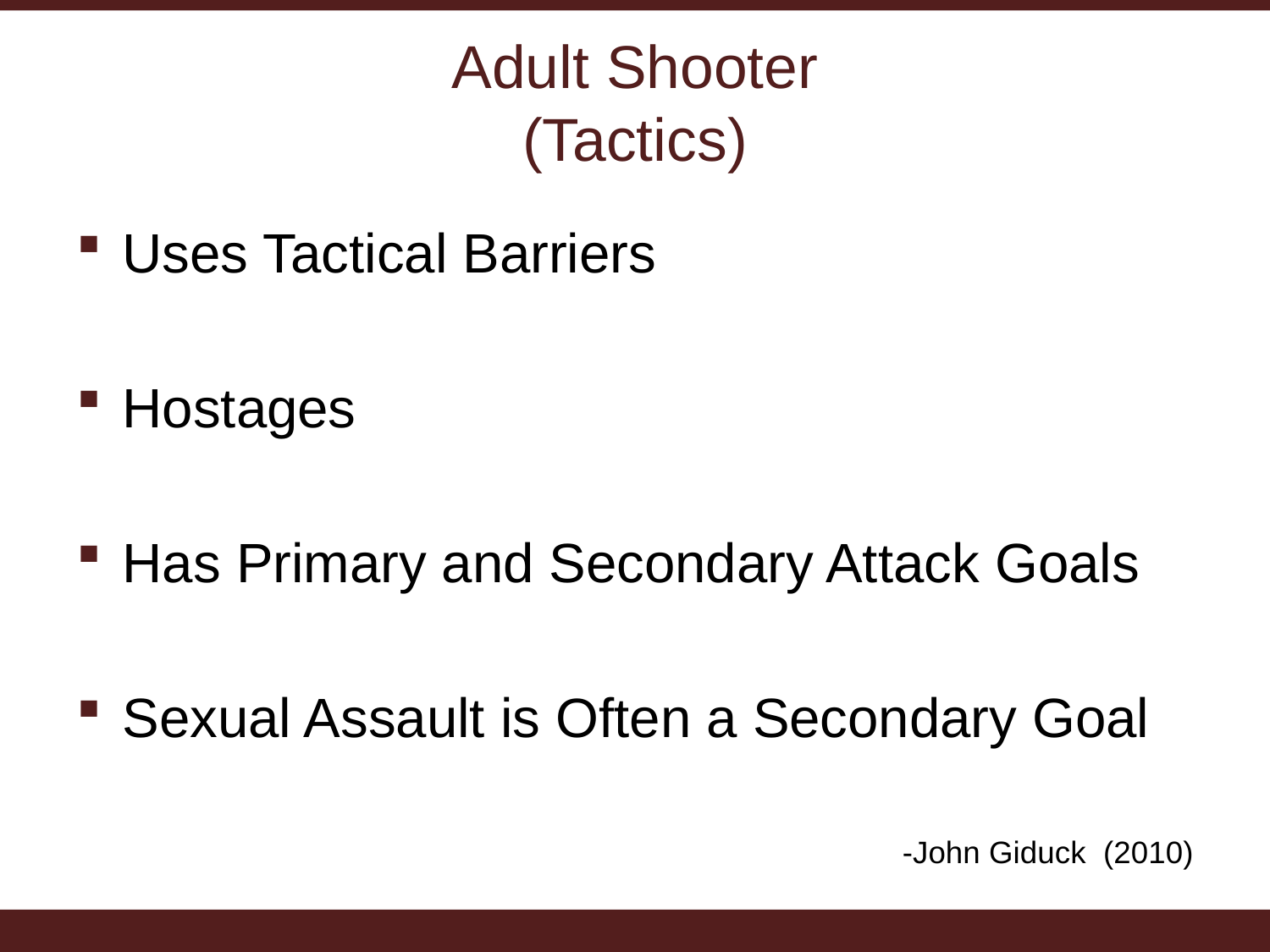

# Adult Shooter (Tactics)
Uses Tactical Barriers

Hostages

Has Primary and Secondary Attack Goals

Sexual Assault is Often a Secondary Goal

-John Giduck  (2010)